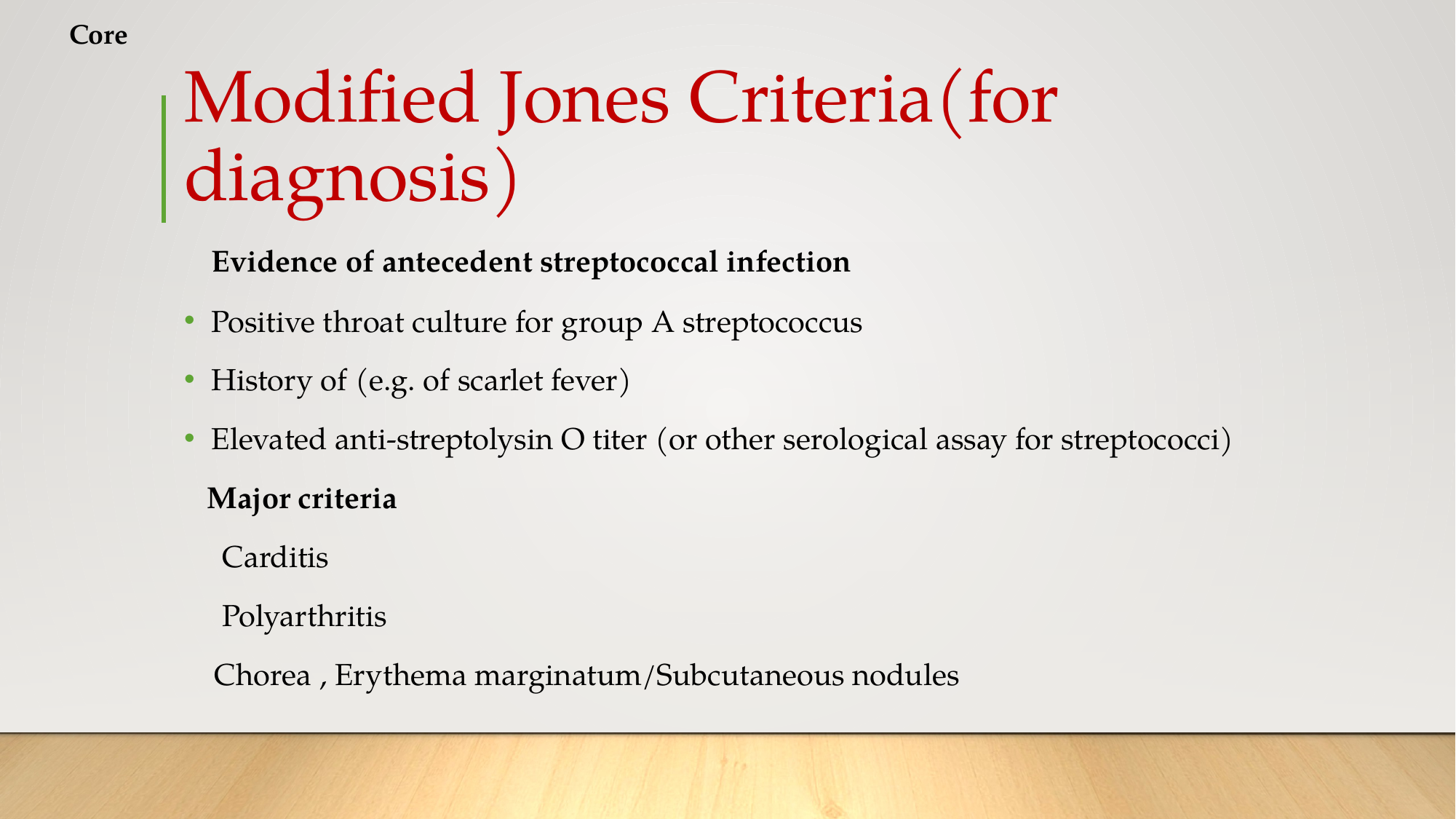

Core
# Modified Jones Criteria(for diagnosis)
   Evidence of antecedent streptococcal infection
Positive throat culture for group A streptococcus
History of (e.g. of scarlet fever)
Elevated anti-streptolysin O titer (or other serological assay for streptococci)
   Major criteria
     Carditis
     Polyarthritis
    Chorea , Erythema marginatum/Subcutaneous nodules